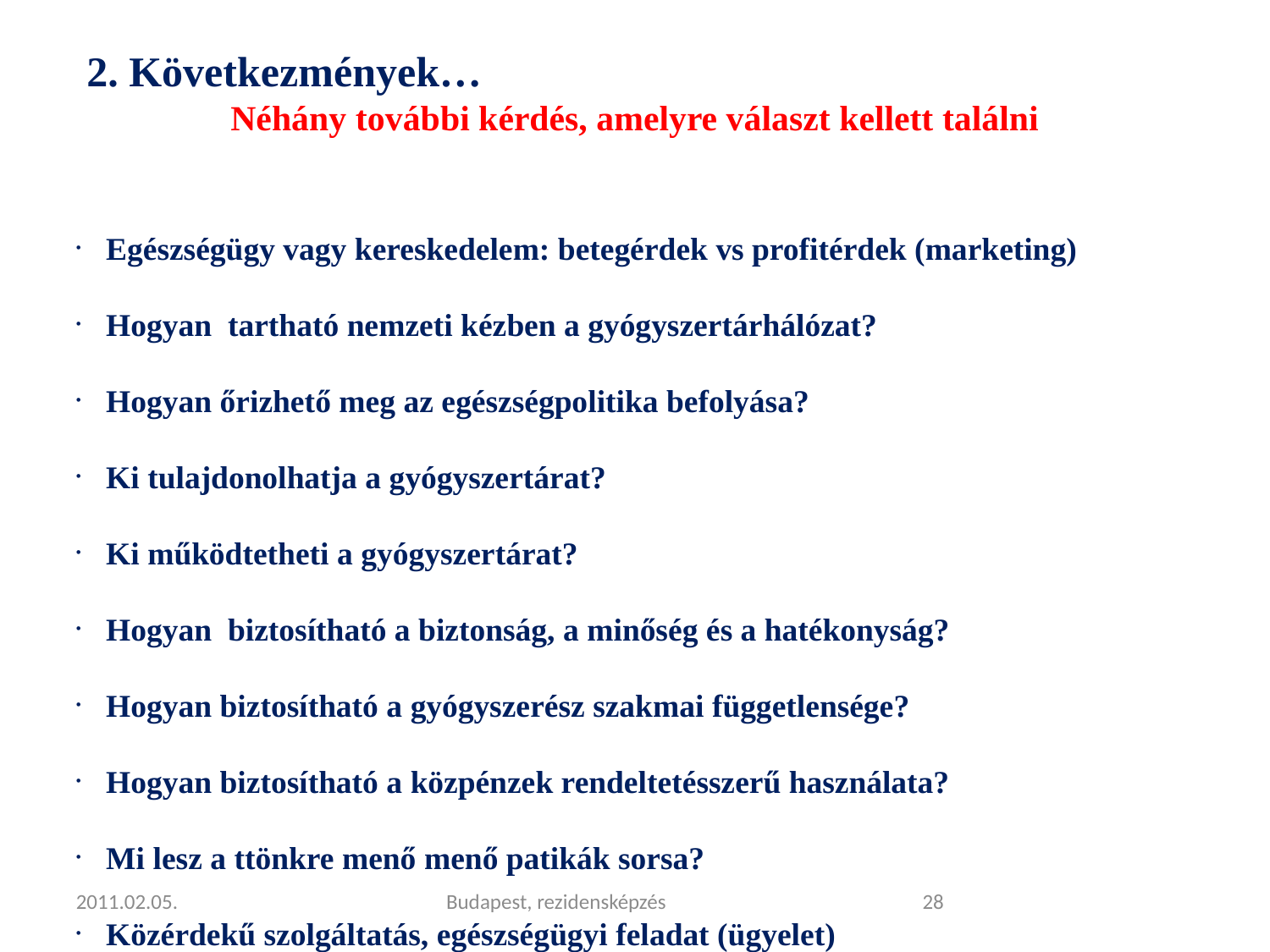

2. Következmények…
Néhány további kérdés, amelyre választ kellett találni
Egészségügy vagy kereskedelem: betegérdek vs profitérdek (marketing)

Hogyan  tartható nemzeti kézben a gyógyszertárhálózat?

Hogyan őrizhető meg az egészségpolitika befolyása?

Ki tulajdonolhatja a gyógyszertárat?

Ki működtetheti a gyógyszertárat?

Hogyan  biztosítható a biztonság, a minőség és a hatékonyság?

Hogyan biztosítható a gyógyszerész szakmai függetlensége?

Hogyan biztosítható a közpénzek rendeltetésszerű használata?

Mi lesz a ttönkre menő menő patikák sorsa?

Közérdekű szolgáltatás, egészségügyi feladat (ügyelet)

Hogyan tisztázható a felelősség kérdése?

2011.02.05.
Budapest, rezidensképzés
28